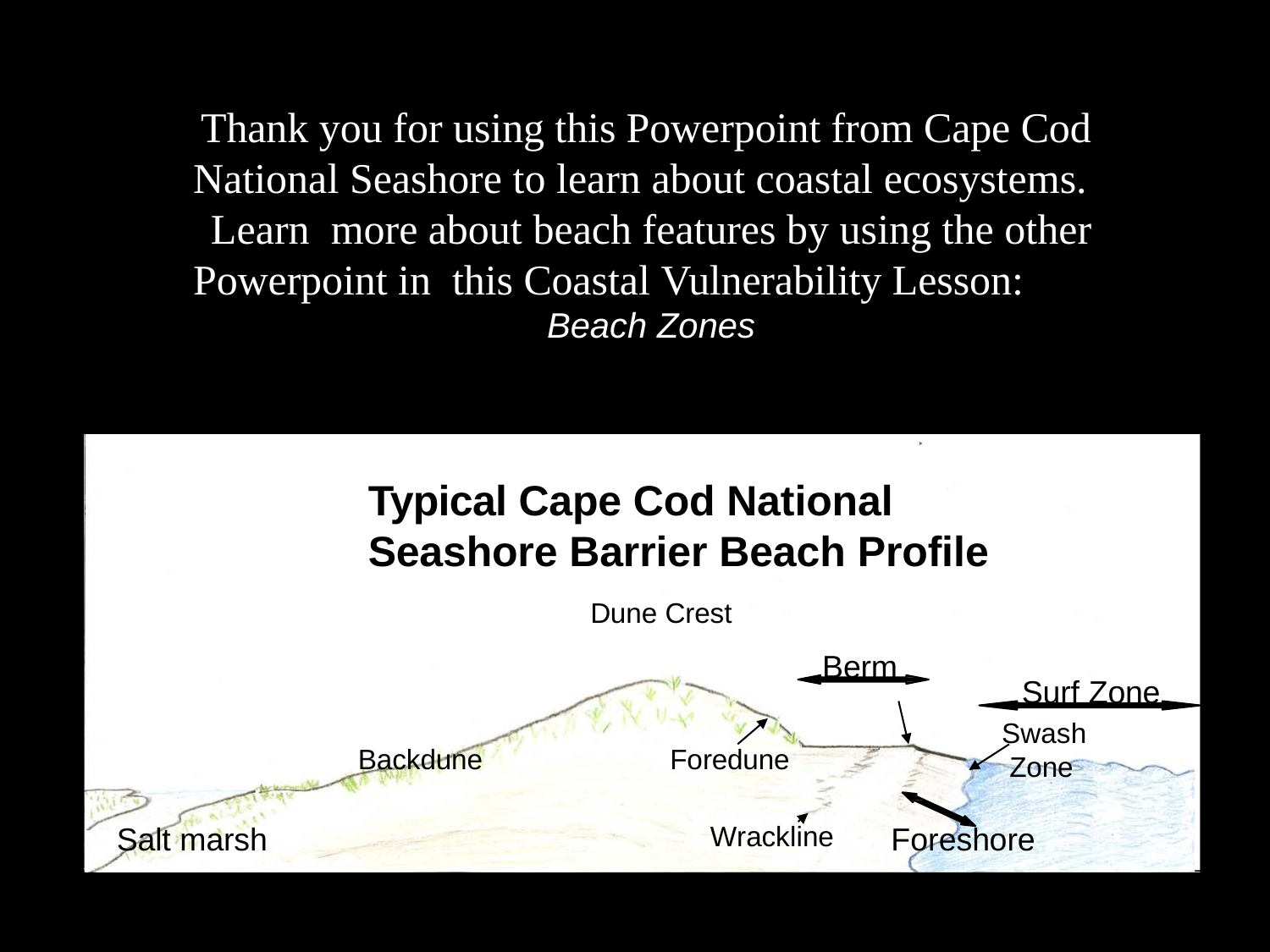

# Thank you for using this Powerpoint from Cape Cod  National Seashore to learn about coastal ecosystems.	Learn  more about beach features by using the other Powerpoint in  this Coastal Vulnerability Lesson:	Beach Zones

Typical Cape Cod National  Seashore Barrier Beach Profile
Dune Crest
Berm
Surf Zone
Swash  Zone

Backdune
Foredune

Salt marsh
Foreshore
Wrackline